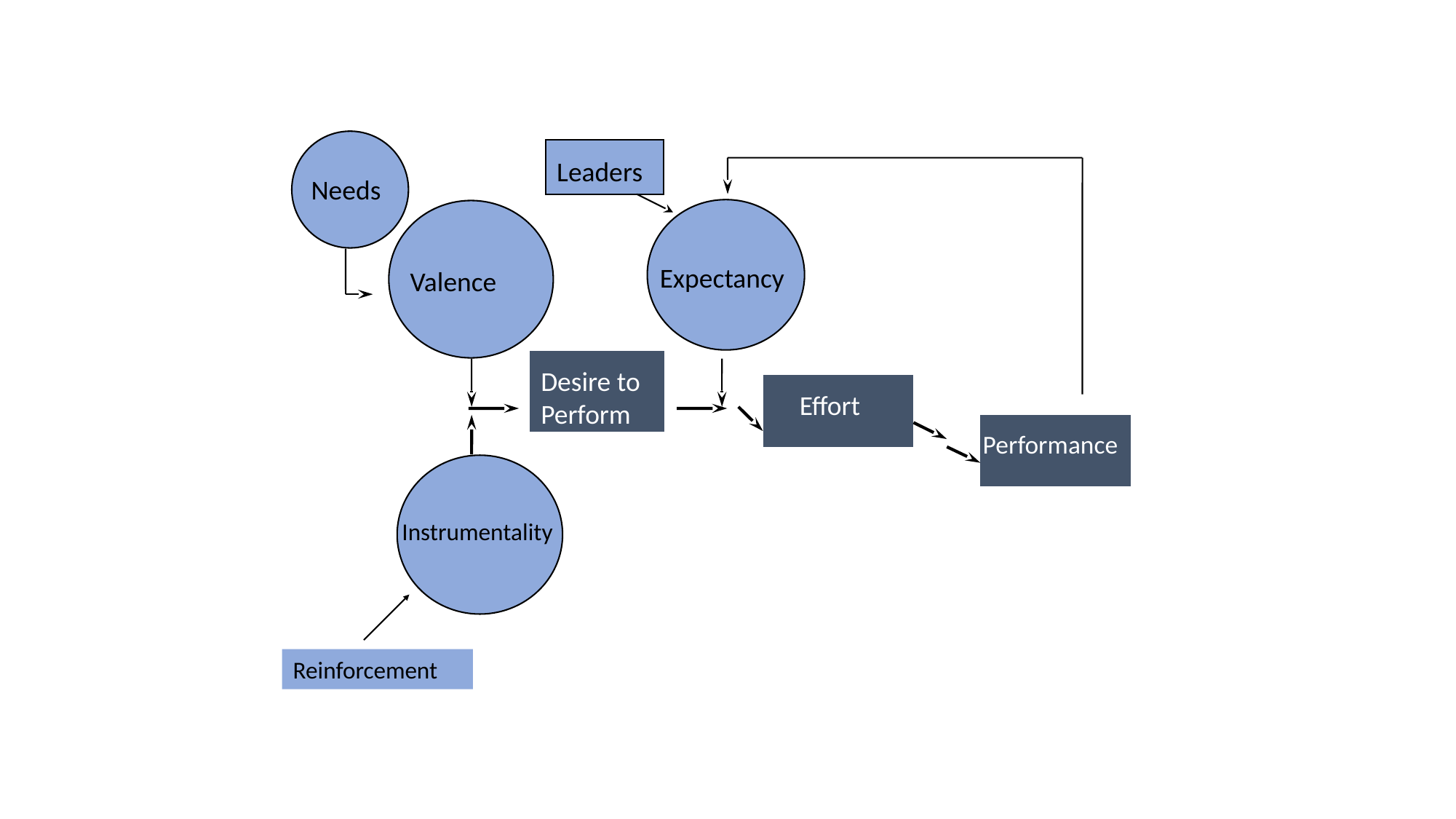

Leaders

Needs

Expectancy

Valence

Desire to Perform

Effort

Performance

Instrumentality

Reinforcement